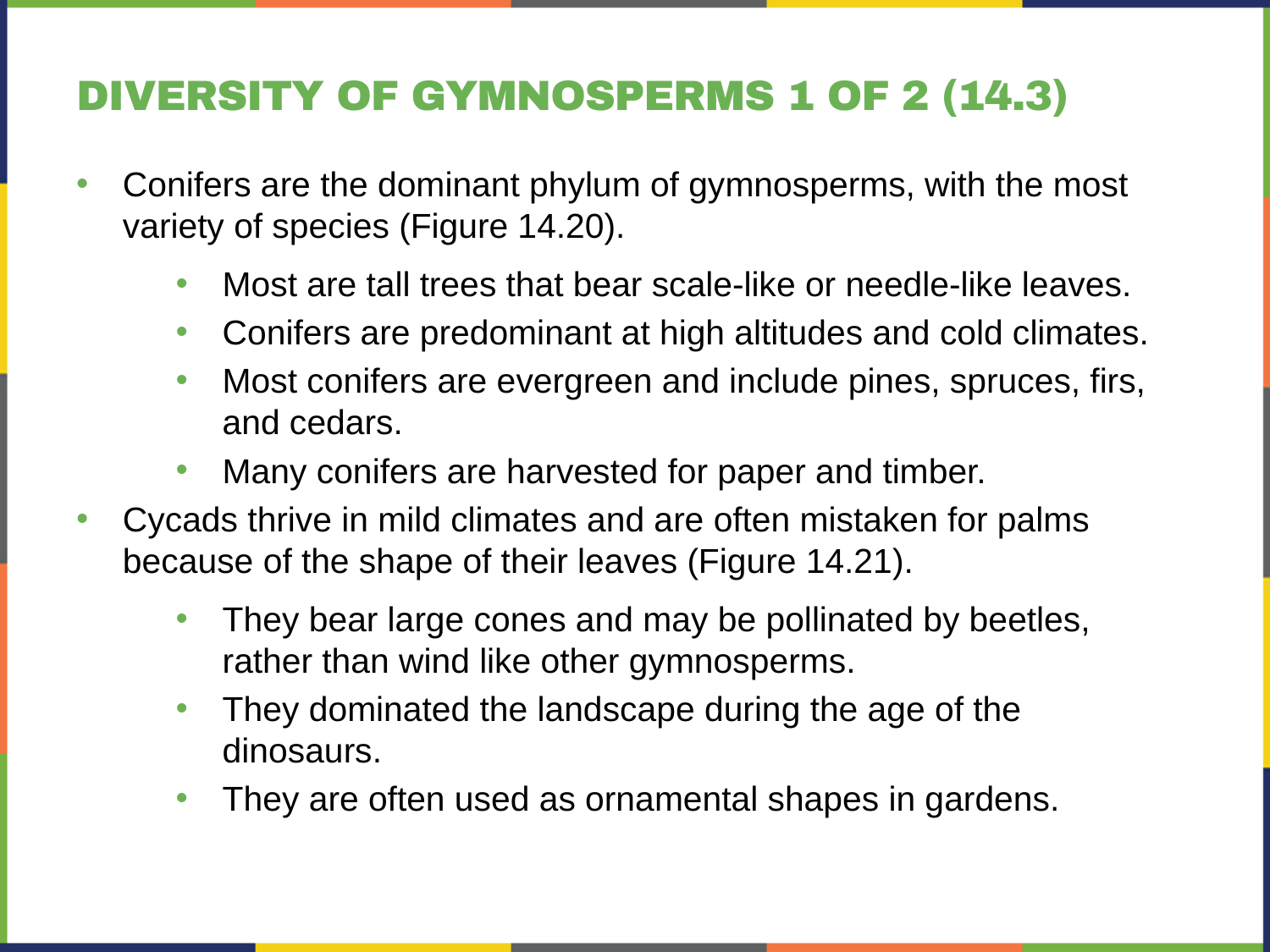

# Diversity of gymnosperms 1 of 2 (14.3)
Conifers are the dominant phylum of gymnosperms, with the most variety of species (Figure 14.20).
Most are tall trees that bear scale-like or needle-like leaves.
Conifers are predominant at high altitudes and cold climates.
Most conifers are evergreen and include pines, spruces, firs, and cedars.
Many conifers are harvested for paper and timber.
Cycads thrive in mild climates and are often mistaken for palms because of the shape of their leaves (Figure 14.21).
They bear large cones and may be pollinated by beetles, rather than wind like other gymnosperms.
They dominated the landscape during the age of the dinosaurs.
They are often used as ornamental shapes in gardens.